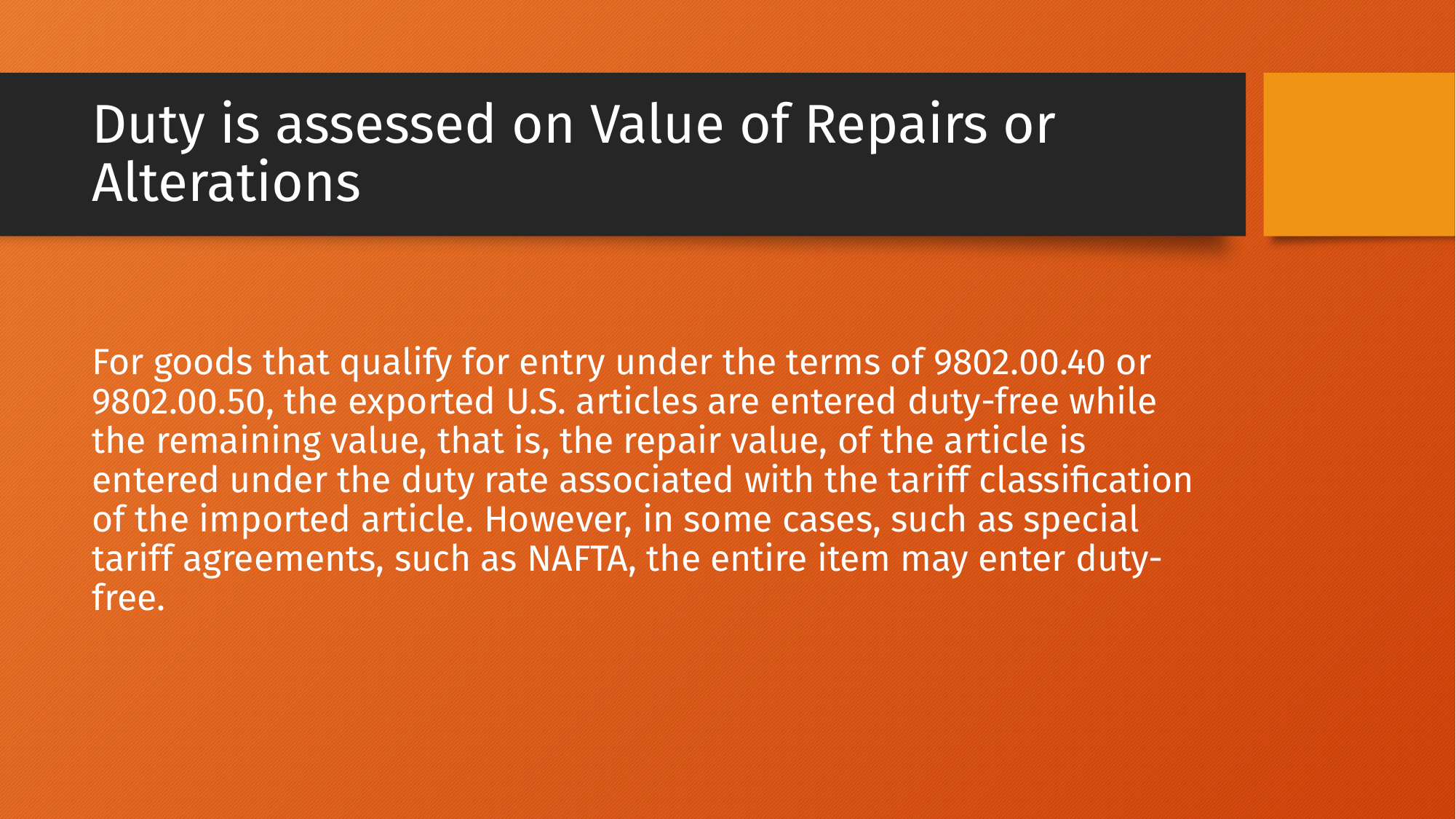

# Duty is assessed on Value of Repairs or Alterations

For goods that qualify for entry under the terms of 9802.00.40 or 9802.00.50, the exported U.S. articles are entered duty-free while the remaining value, that is, the repair value, of the article is entered under the duty rate associated with the tariff classification of the imported article. However, in some cases, such as special tariff agreements, such as NAFTA, the entire item may enter duty-free.